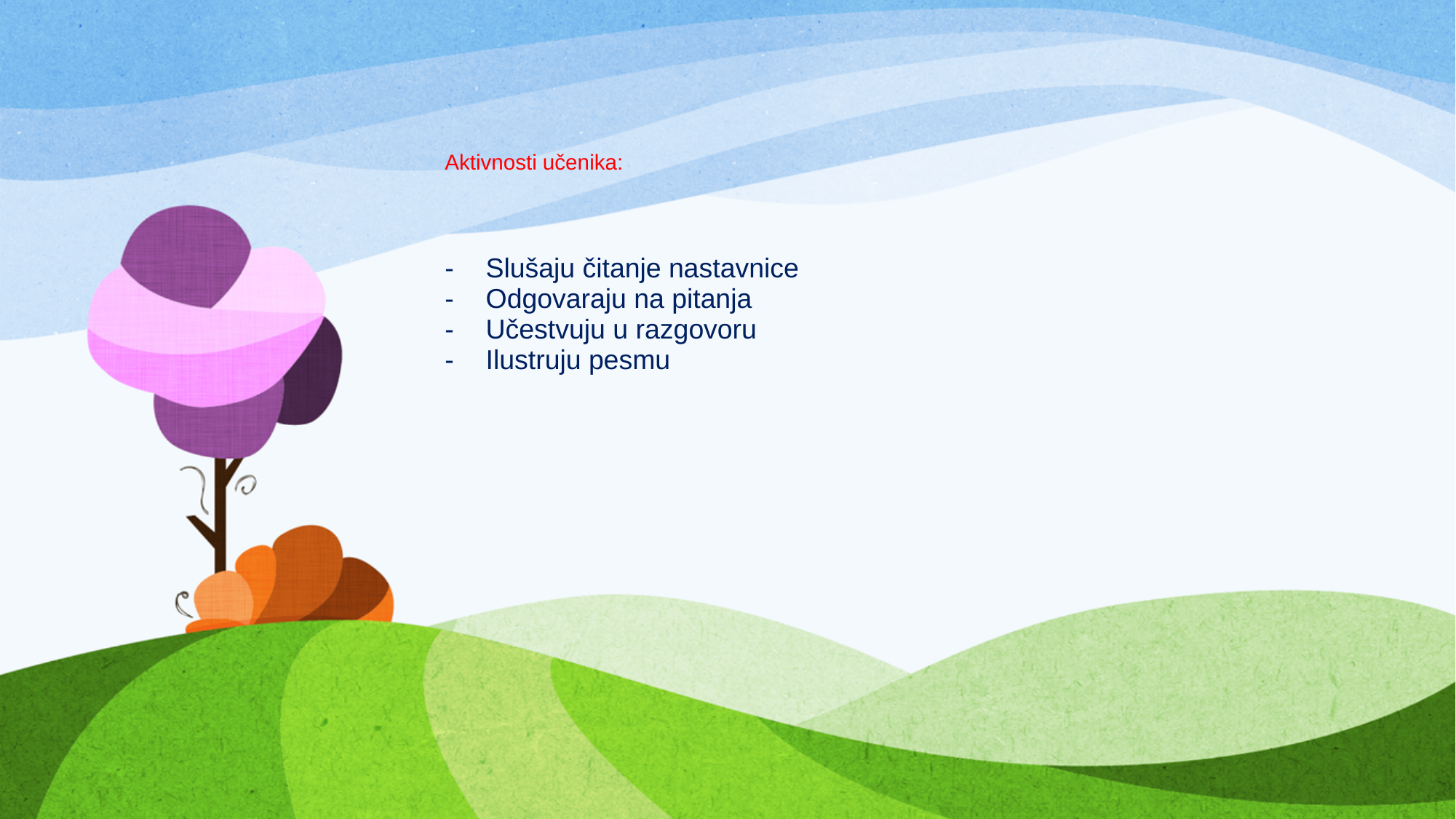

# Aktivnosti učenika:

Slušaju čitanje nastavnice
Odgovaraju na pitanja
Učestvuju u razgovoru
Ilustruju pesmu